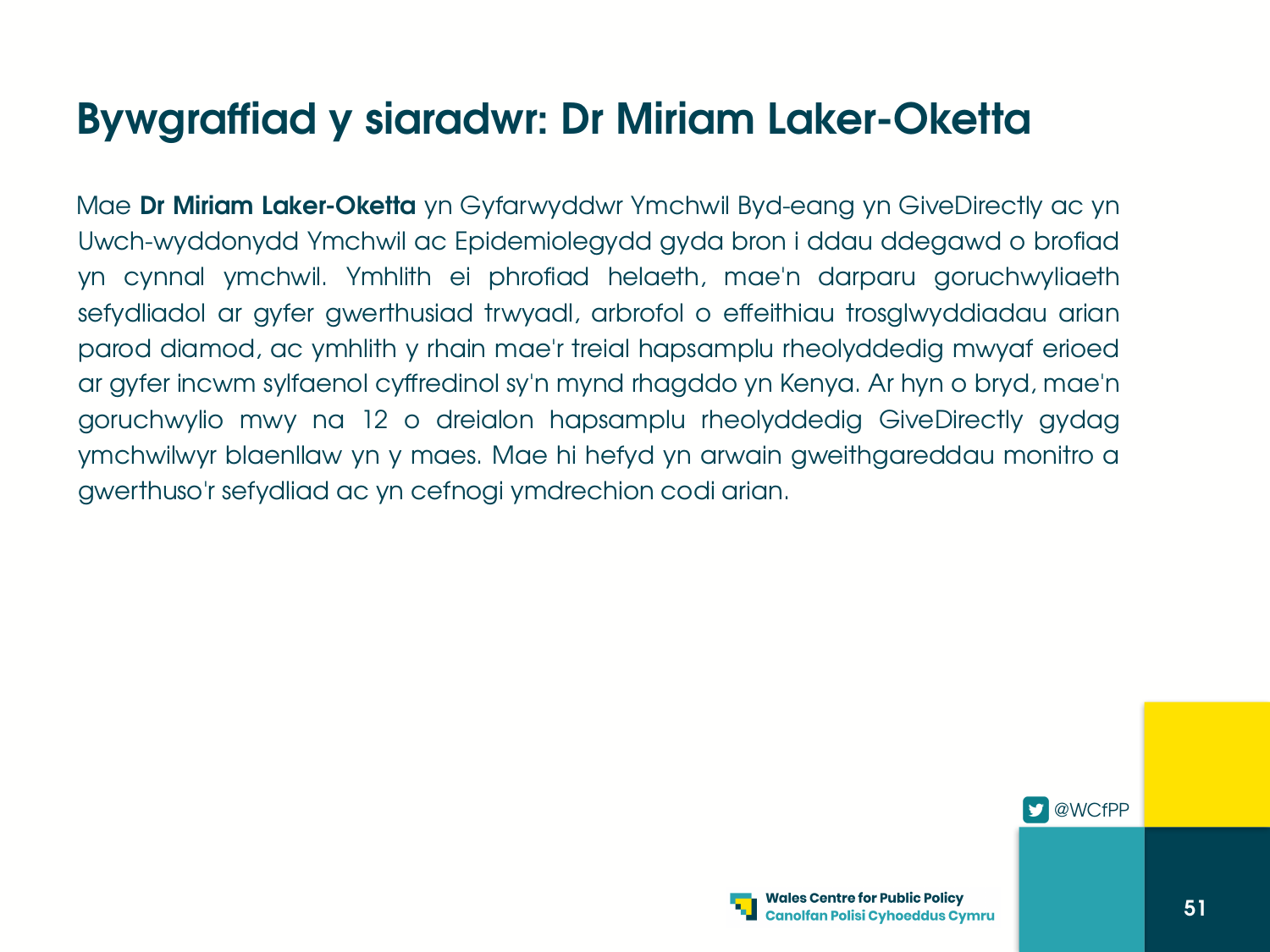

# Bywgraffiad y siaradwr: Dr Miriam Laker-Oketta
Mae Dr Miriam Laker-Oketta yn Gyfarwyddwr Ymchwil Byd-eang yn GiveDirectly ac yn Uwch-wyddonydd Ymchwil ac Epidemiolegydd gyda bron i ddau ddegawd o brofiad yn cynnal ymchwil. Ymhlith ei phrofiad helaeth, mae'n darparu goruchwyliaeth sefydliadol ar gyfer gwerthusiad trwyadl, arbrofol o effeithiau trosglwyddiadau arian parod diamod, ac ymhlith y rhain mae'r treial hapsamplu rheolyddedig mwyaf erioed ar gyfer incwm sylfaenol cyffredinol sy'n mynd rhagddo yn Kenya. Ar hyn o bryd, mae'n goruchwylio mwy na 12 o dreialon hapsamplu rheolyddedig GiveDirectly gydag ymchwilwyr blaenllaw yn y maes. Mae hi hefyd yn arwain gweithgareddau monitro a gwerthuso'r sefydliad ac yn cefnogi ymdrechion codi arian.
51